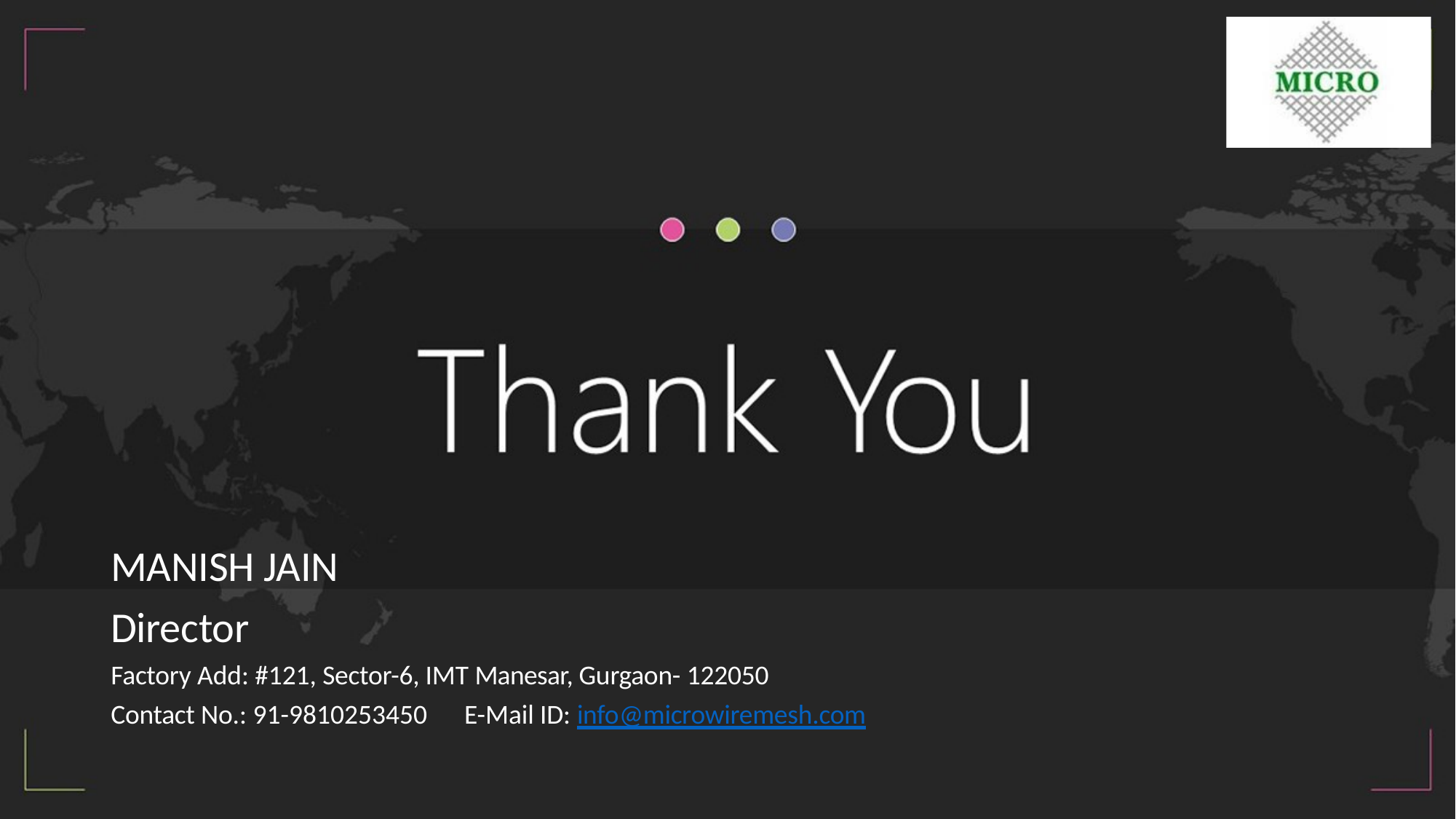

# MANISH JAIN Director Factory Add: #121, Sector-6, IMT Manesar, Gurgaon- 122050 Contact No.: 91-9810253450      E-Mail ID: info@microwiremesh.com